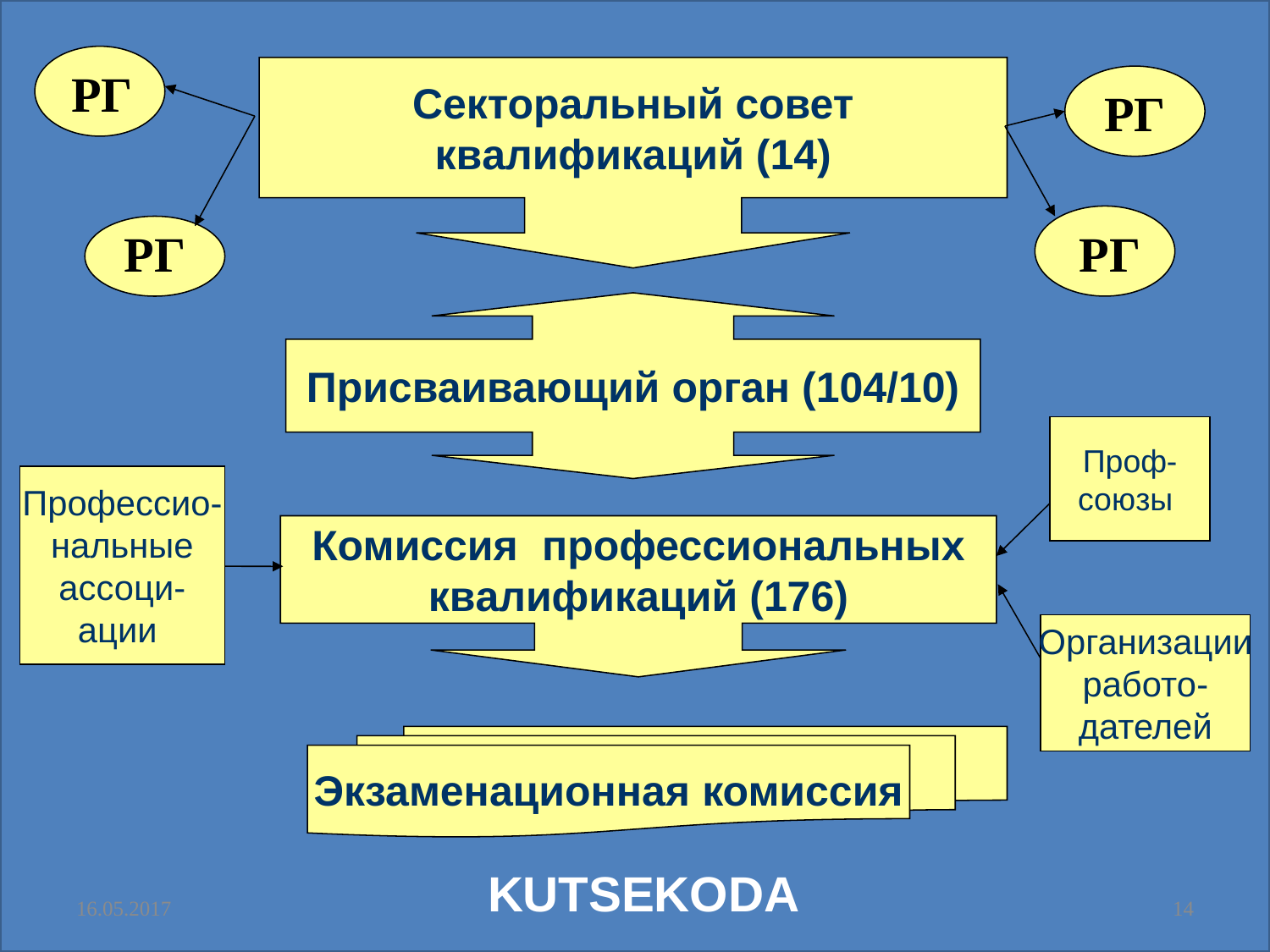

РГ
Секторальный совет
квaлификаций (14)
Присваивающий орган (104/10)
Проф-
союзы
Профессио-
нальные
ассоци-
ации

Комиссия  профессиональных
квaлификаций (176)

Организации
работо-
дателeй
Экзаменационная комиссия

РГ

РГ
РГ
KUTSEKODA
16.05.2017
14